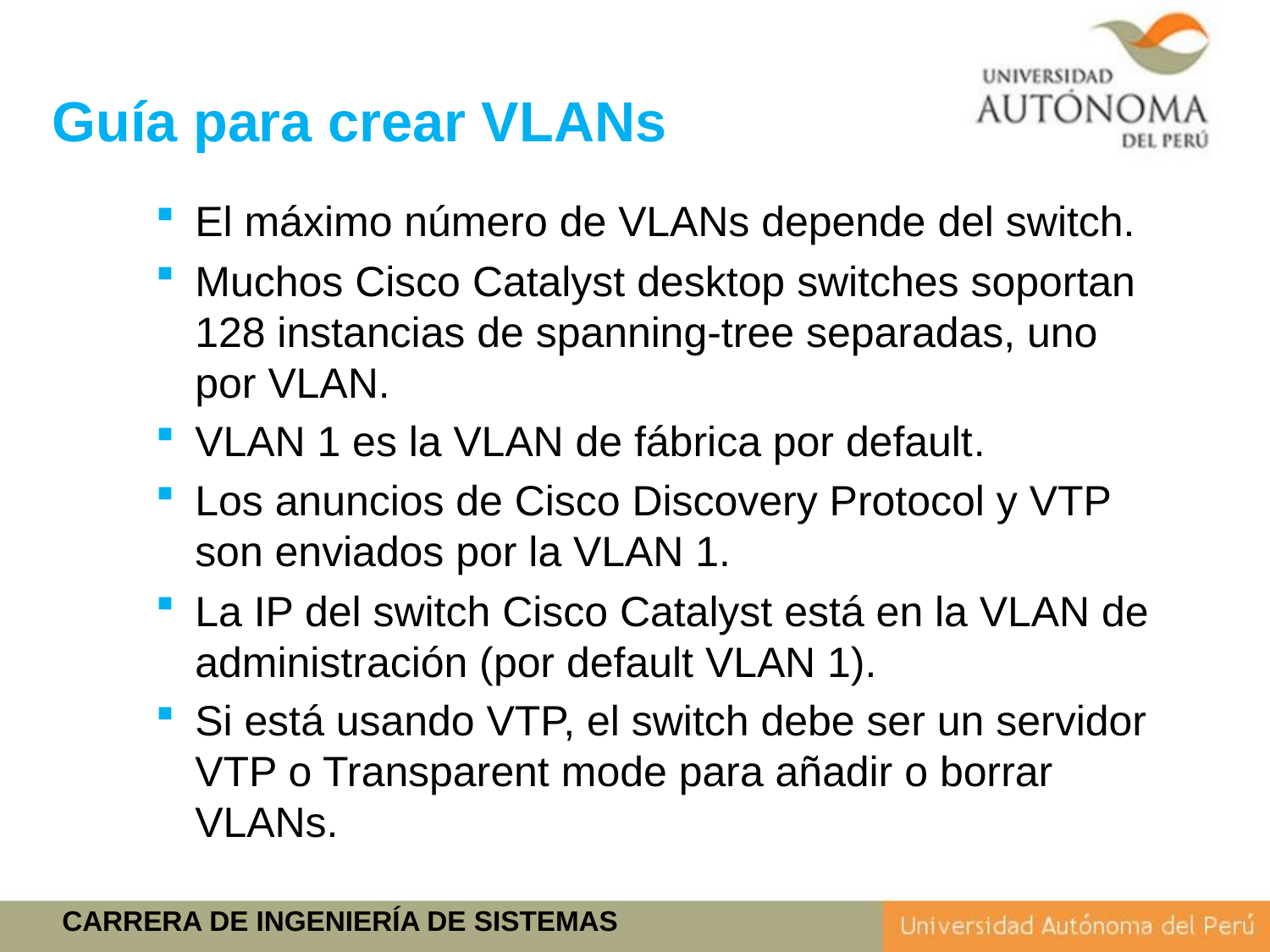

Guía para crear VLANs
El máximo número de VLANs depende del switch.
Muchos Cisco Catalyst desktop switches soportan 128 instancias de spanning-tree separadas, uno por VLAN.
VLAN 1 es la VLAN de fábrica por default.
Los anuncios de Cisco Discovery Protocol y VTP son enviados por la VLAN 1.
La IP del switch Cisco Catalyst está en la VLAN de administración (por default VLAN 1).
Si está usando VTP, el switch debe ser un servidor VTP o Transparent mode para añadir o borrar VLANs.